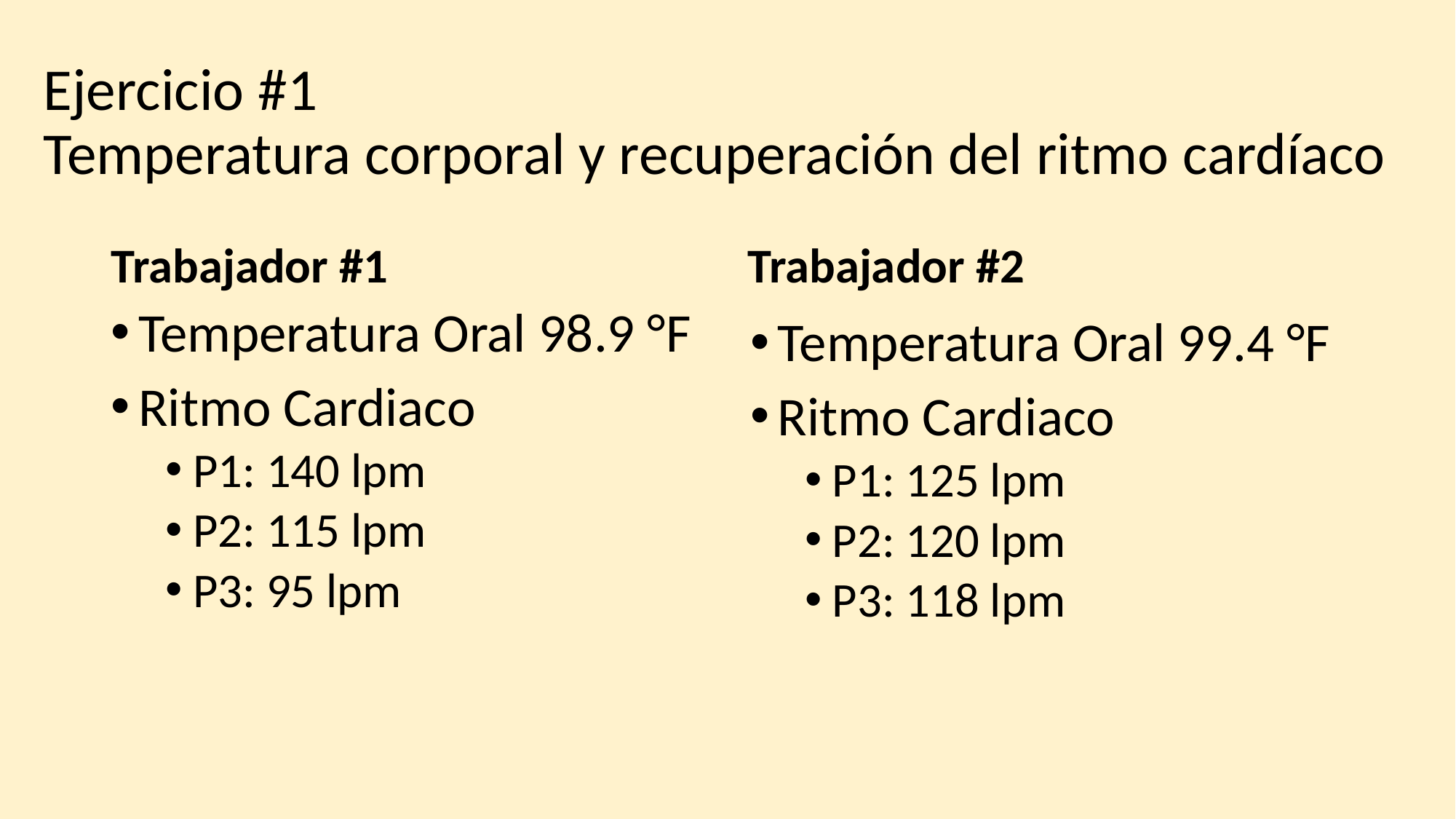

# Ejercicio #1 Temperatura corporal y recuperación del ritmo cardíaco
Trabajador #1
Trabajador #2
Temperatura Oral 98.9 °F
Ritmo Cardiaco
P1: 140 lpm
P2: 115 lpm
P3: 95 lpm

Temperatura Oral 99.4 °F
Ritmo Cardiaco
P1: 125 lpm
P2: 120 lpm
P3: 118 lpm